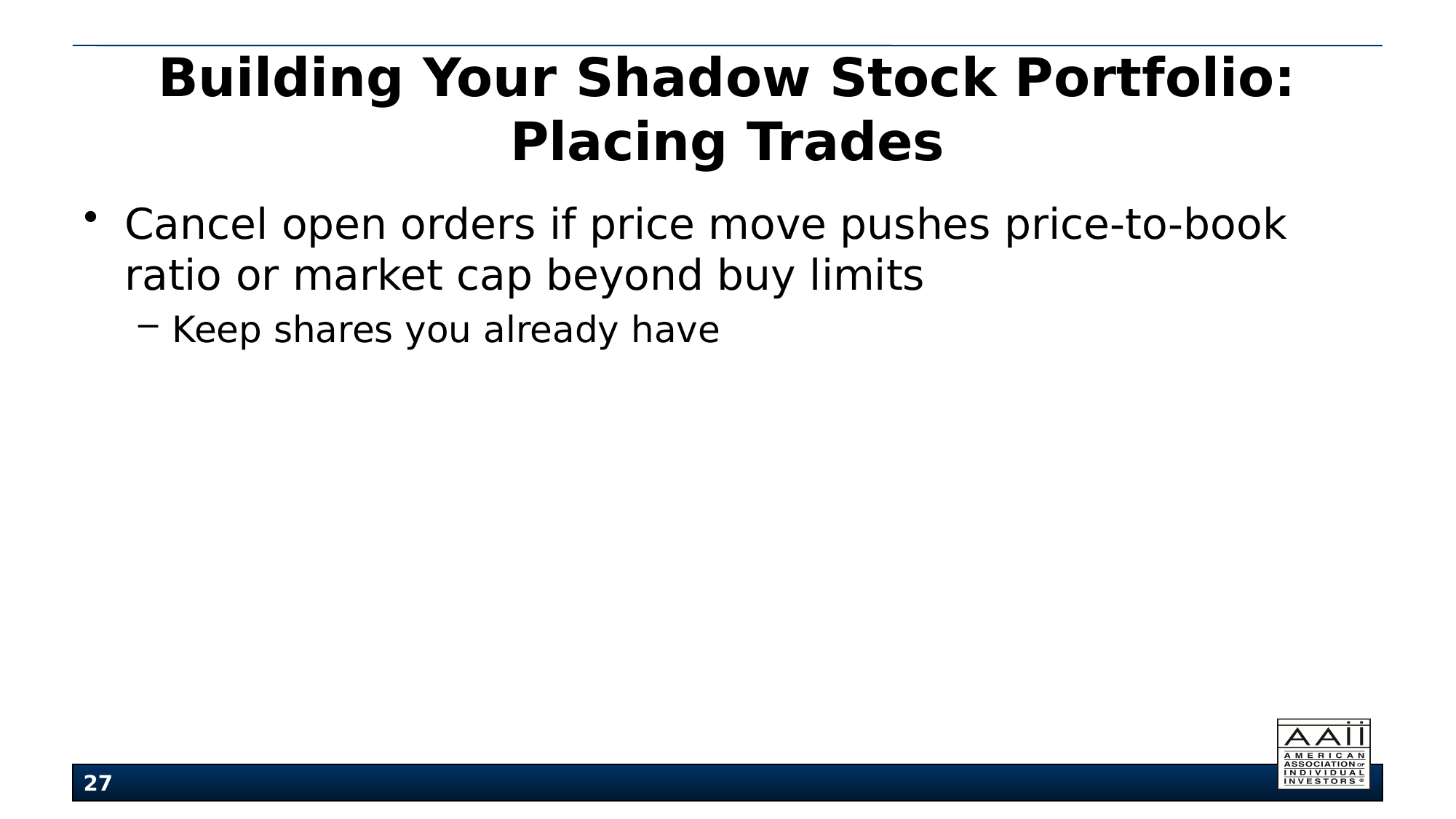

# Building Your Shadow Stock Portfolio: Placing Trades
Cancel open orders if price move pushes price-to-book ratio or market cap beyond buy limits
Keep shares you already have